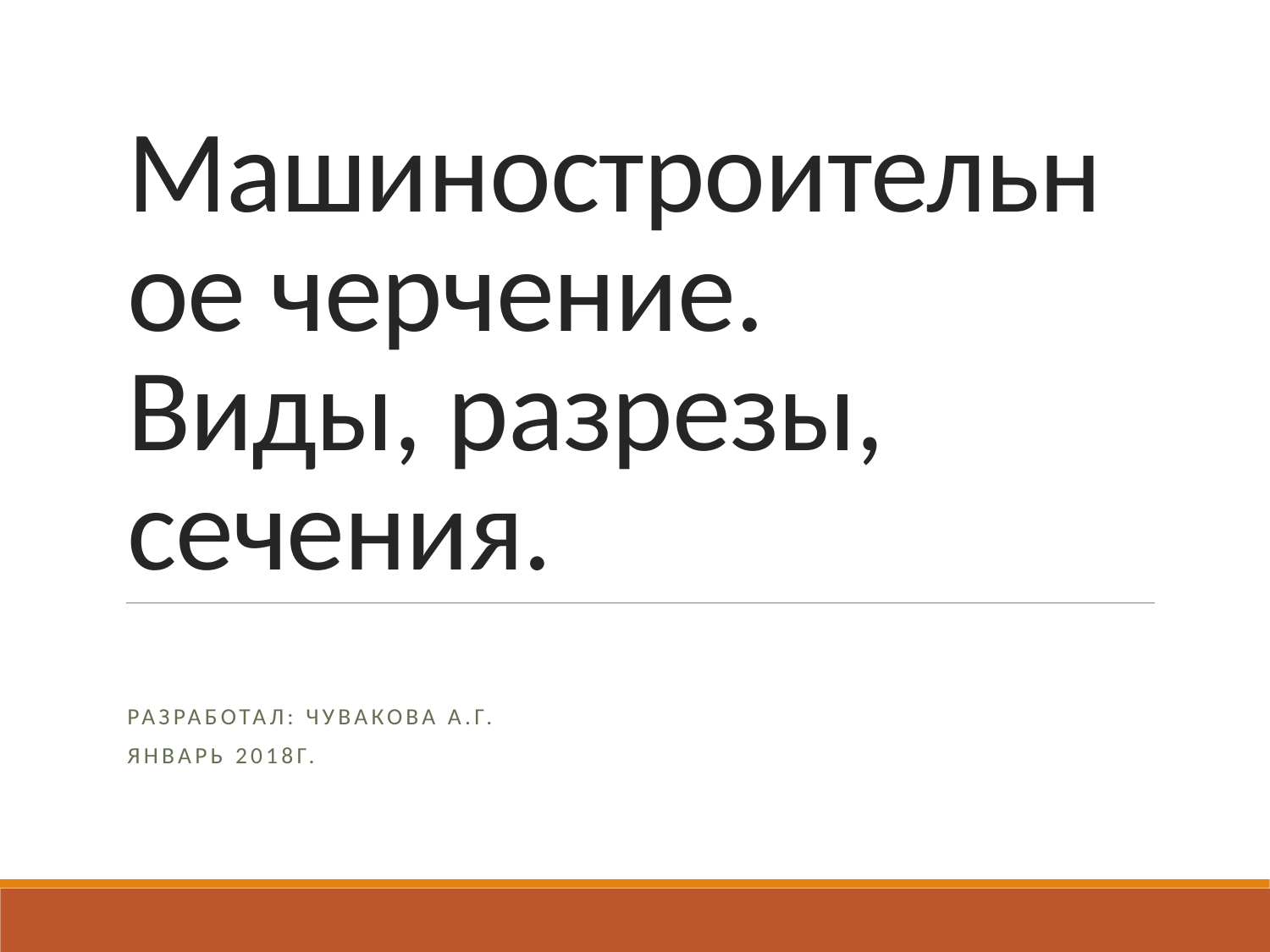

# Машиностроительное черчение. Виды, разрезы, сечения.

Разработал: Чувакова А.Г.
Январь 2018г.